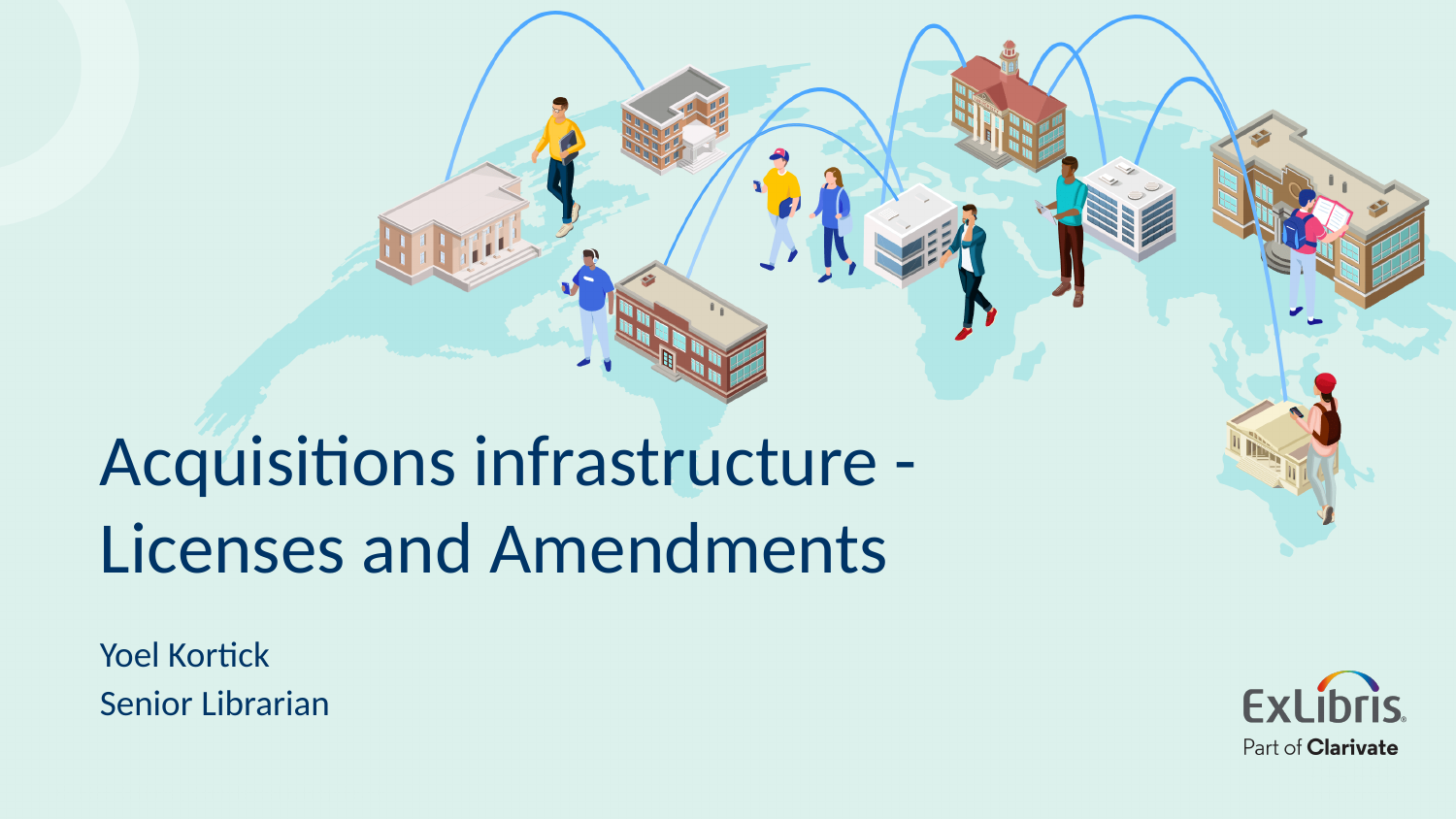

# Acquisitions infrastructure - Licenses and Amendments
Yoel Kortick
Senior Librarian